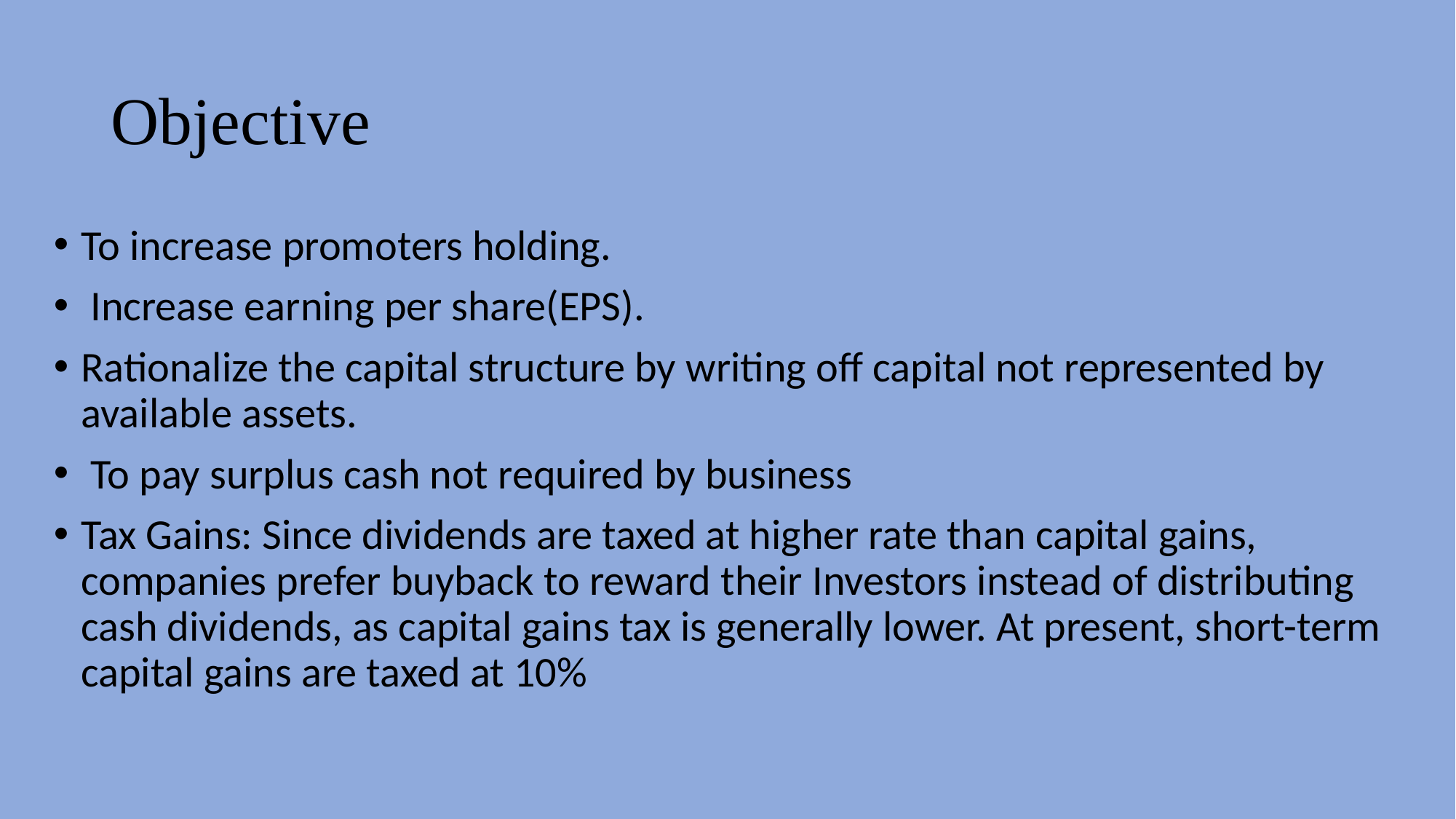

# Objective
To increase promoters holding.
 Increase earning per share(EPS).
Rationalize the capital structure by writing off capital not represented by available assets.
 To pay surplus cash not required by business
Tax Gains: Since dividends are taxed at higher rate than capital gains, companies prefer buyback to reward their Investors instead of distributing cash dividends, as capital gains tax is generally lower. At present, short-term capital gains are taxed at 10%